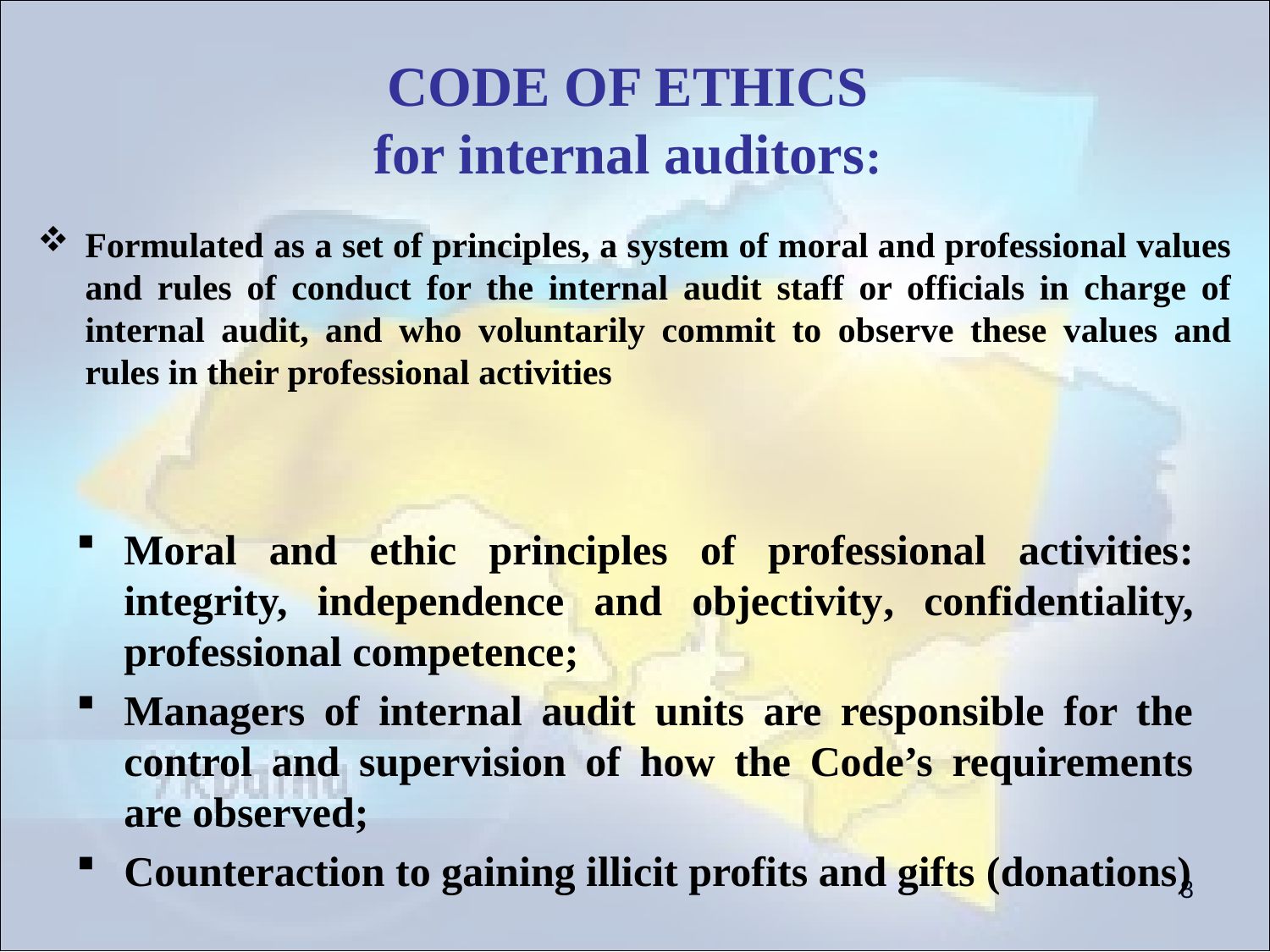

# CODE OF ETHICS for internal auditors:
Formulated as a set of principles, a system of moral and professional values and rules of conduct for the internal audit staff or officials in charge of internal audit, and who voluntarily commit to observe these values and rules in their professional activities
Moral and ethic principles of professional activities: integrity, independence and objectivity, confidentiality, professional competence;
Managers of internal audit units are responsible for the control and supervision of how the Code’s requirements are observed;
Counteraction to gaining illicit profits and gifts (donations)
8